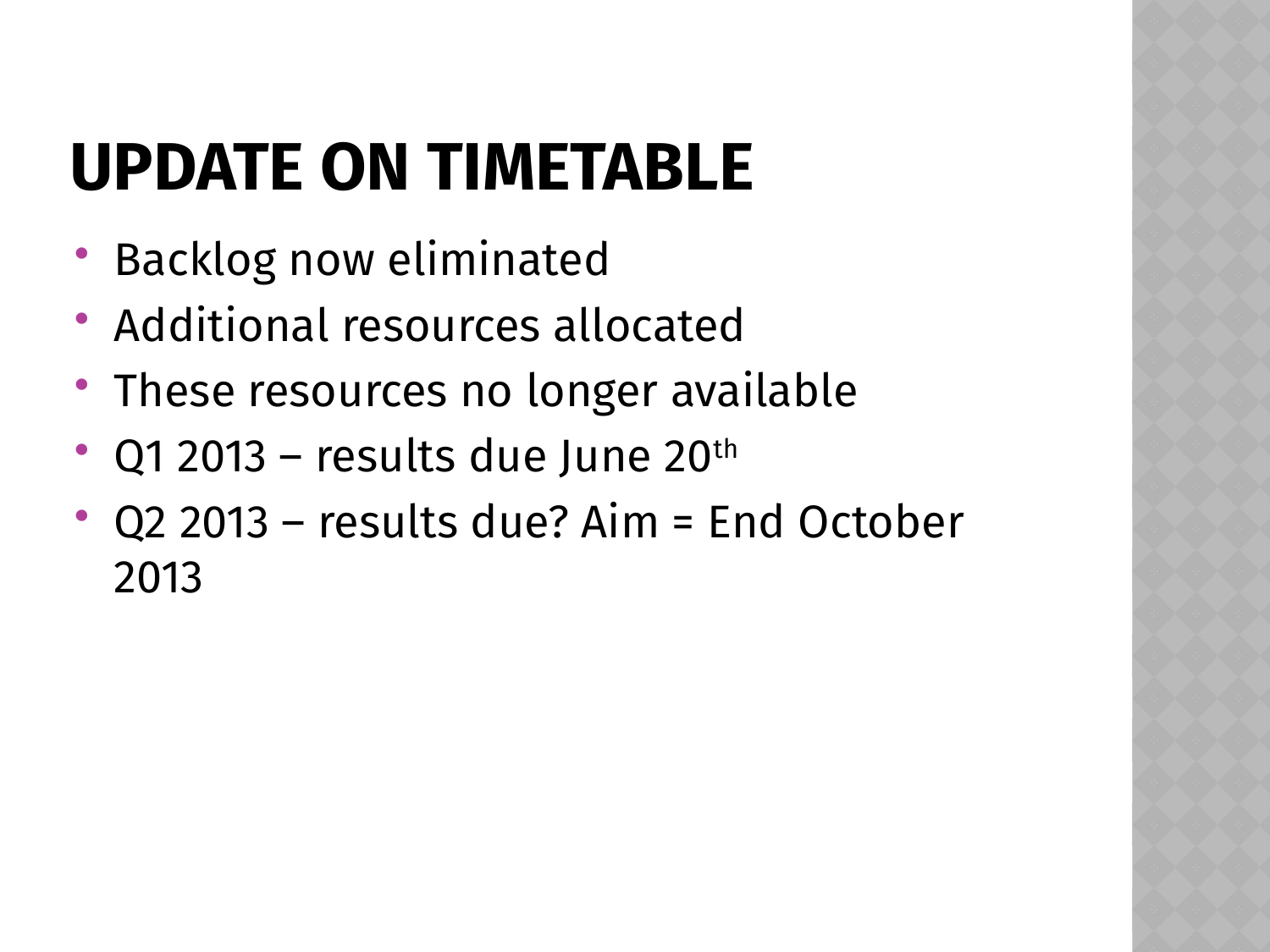

# Update on timetable
Backlog now eliminated
Additional resources allocated
These resources no longer available
Q1 2013 – results due June 20th
Q2 2013 – results due? Aim = End October 2013